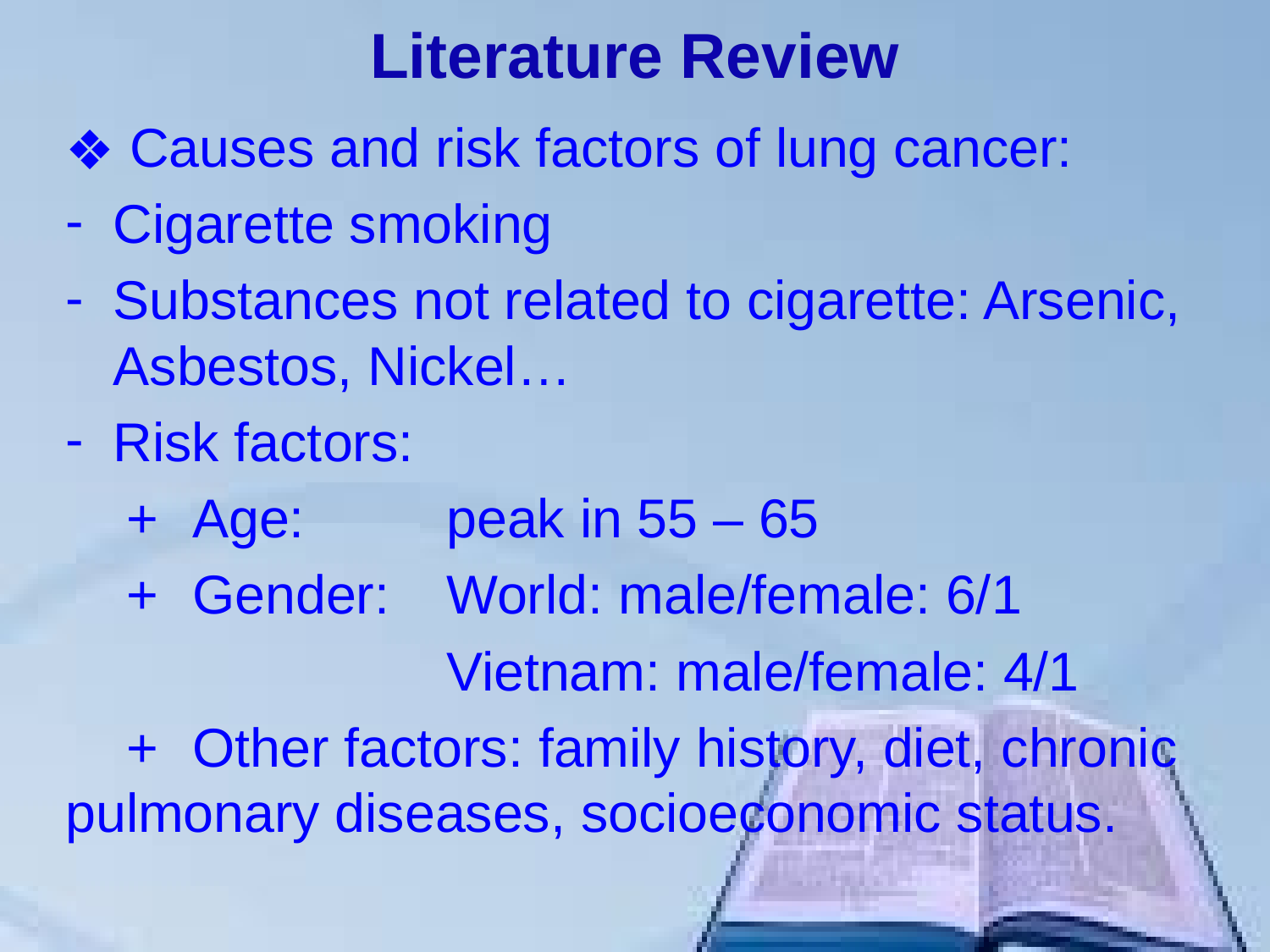

# Literature Review
 Causes and risk factors of lung cancer:
Cigarette smoking
Substances not related to cigarette: Arsenic, Asbestos, Nickel…
Risk factors:
    + 	Age: 	peak in 55 – 65
    + 	Gender: 	World: male/female: 6/1
                 	Vietnam: male/female: 4/1
    + 	Other factors: family history, diet, chronic pulmonary diseases, socioeconomic status.